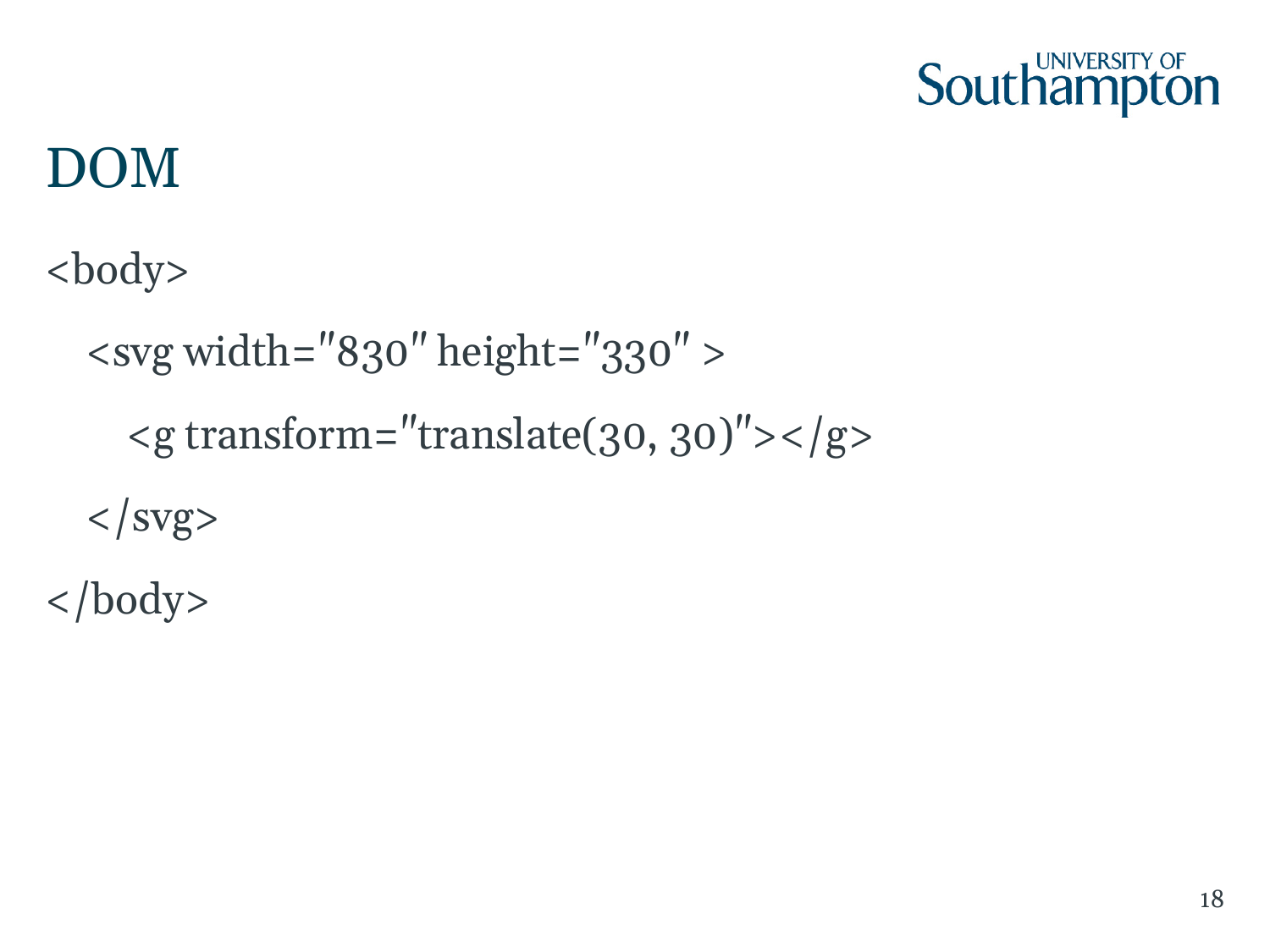

# DOM
<body>
    <svg width="830" height="330" >
        <g transform="translate(30, 30)"></g>
    </svg>
</body>
18